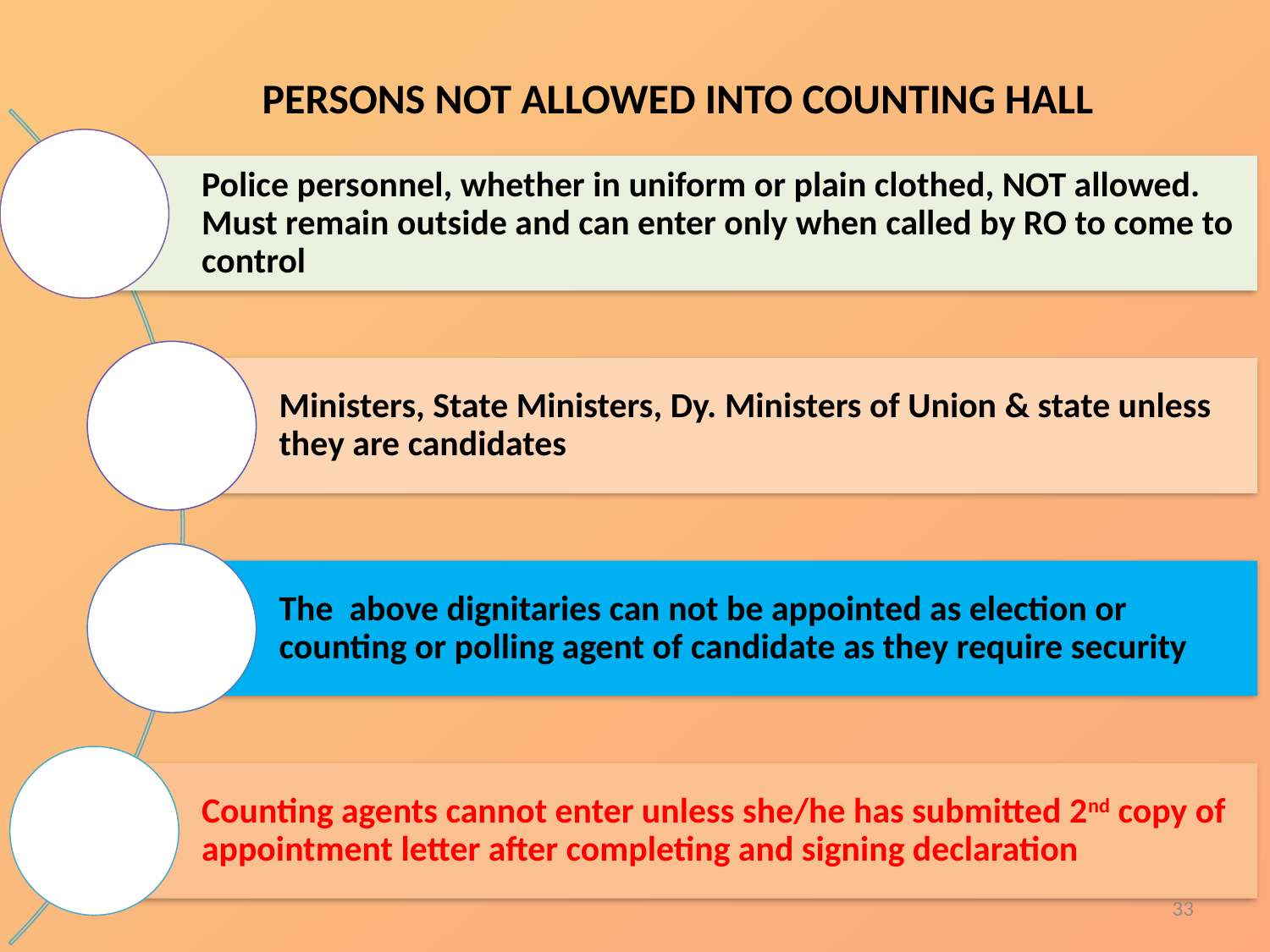

PERSONS NOT ALLOWED INTO COUNTING HALL
Police personnel, whether in uniform or plain clothed, NOT allowed. Must remain outside and can enter only when called by RO to come to control
Ministers, State Ministers, Dy. Ministers of Union & state unless they are candidates
The  above dignitaries can not be appointed as election or counting or polling agent of candidate as they require security
Counting agents cannot enter unless she/he has submitted 2nd copy of appointment letter after completing and signing declaration

33